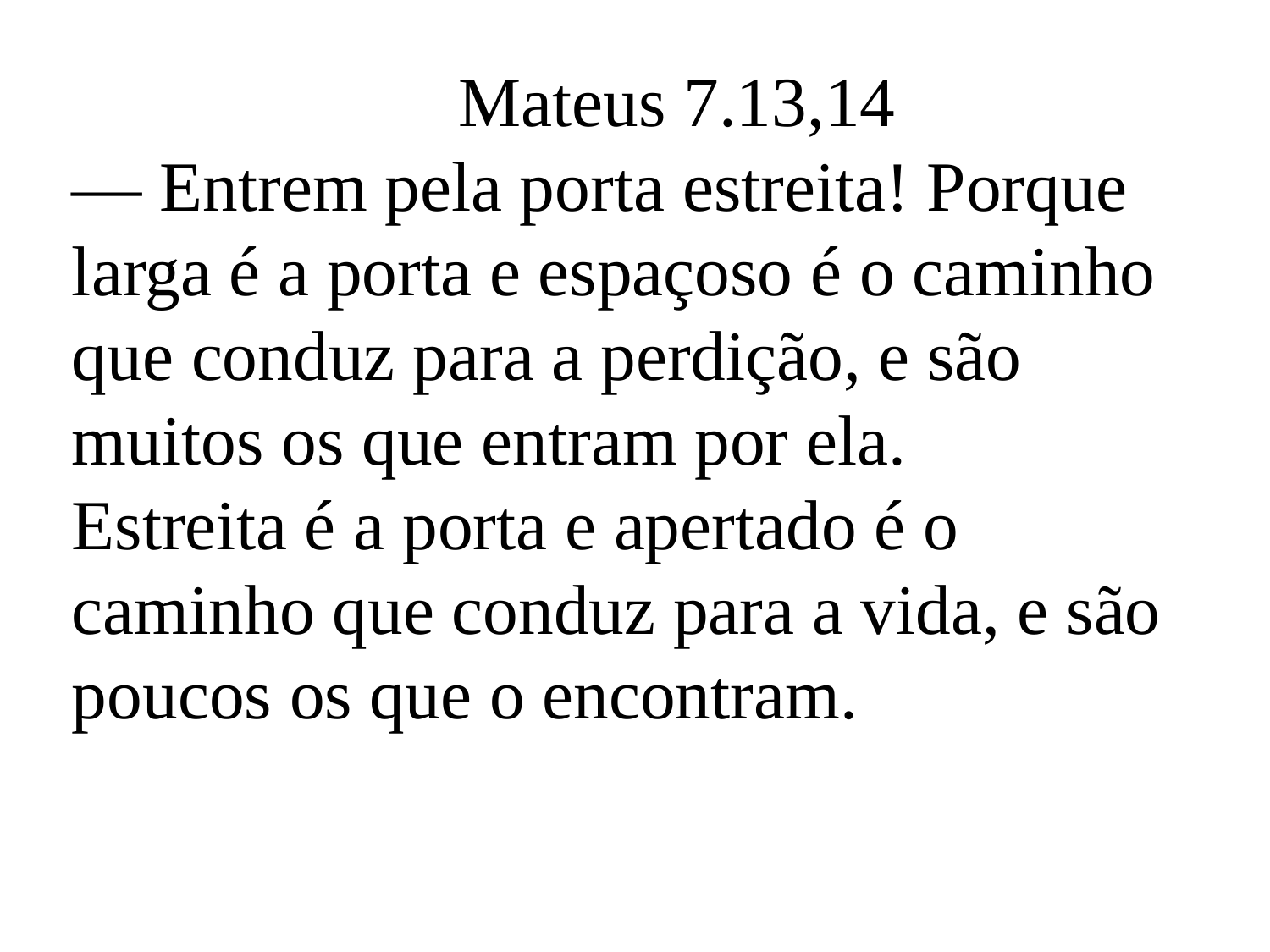

Mateus 7.13,14
— Entrem pela porta estreita! Porque larga é a porta e espaçoso é o caminho que conduz para a perdição, e são muitos os que entram por ela.
Estreita é a porta e apertado é o caminho que conduz para a vida, e são poucos os que o encontram.